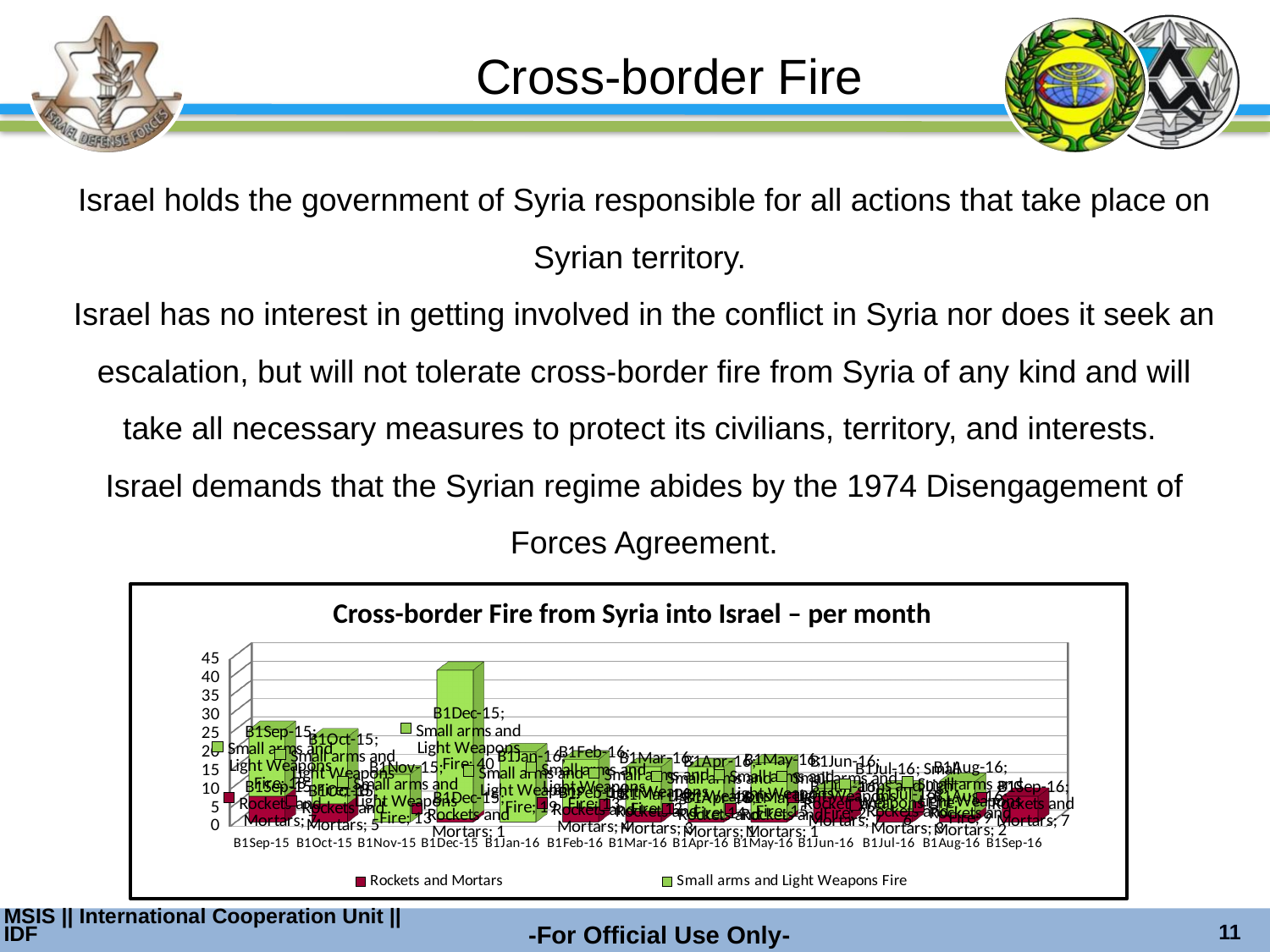

Cross-border Fire
Israel holds the government of Syria responsible for all actions that take place on Syrian territory.
Israel has no interest in getting involved in the conflict in Syria nor does it seek an escalation, but will not tolerate cross-border fire from Syria of any kind and will take all necessary measures to protect its civilians, territory, and interests.
Israel demands that the Syrian regime abides by the 1974 Disengagement of Forces Agreement.

[unsupported chart]

Cross-border Fire from Syria into Israel – per month